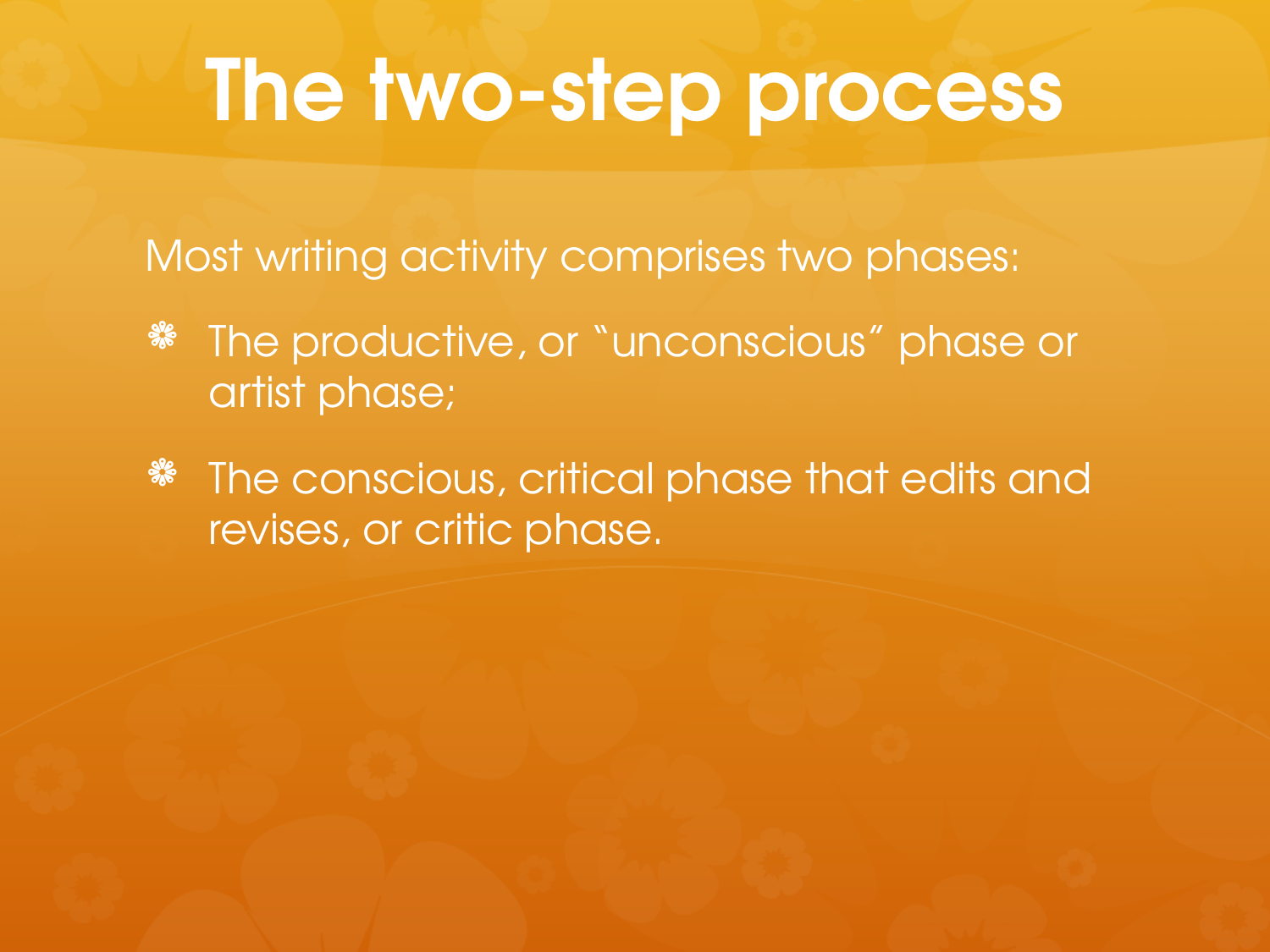

# The two-step process
Most writing activity comprises two phases:
The productive, or “unconscious” phase or artist phase;
The conscious, critical phase that edits and revises, or critic phase.